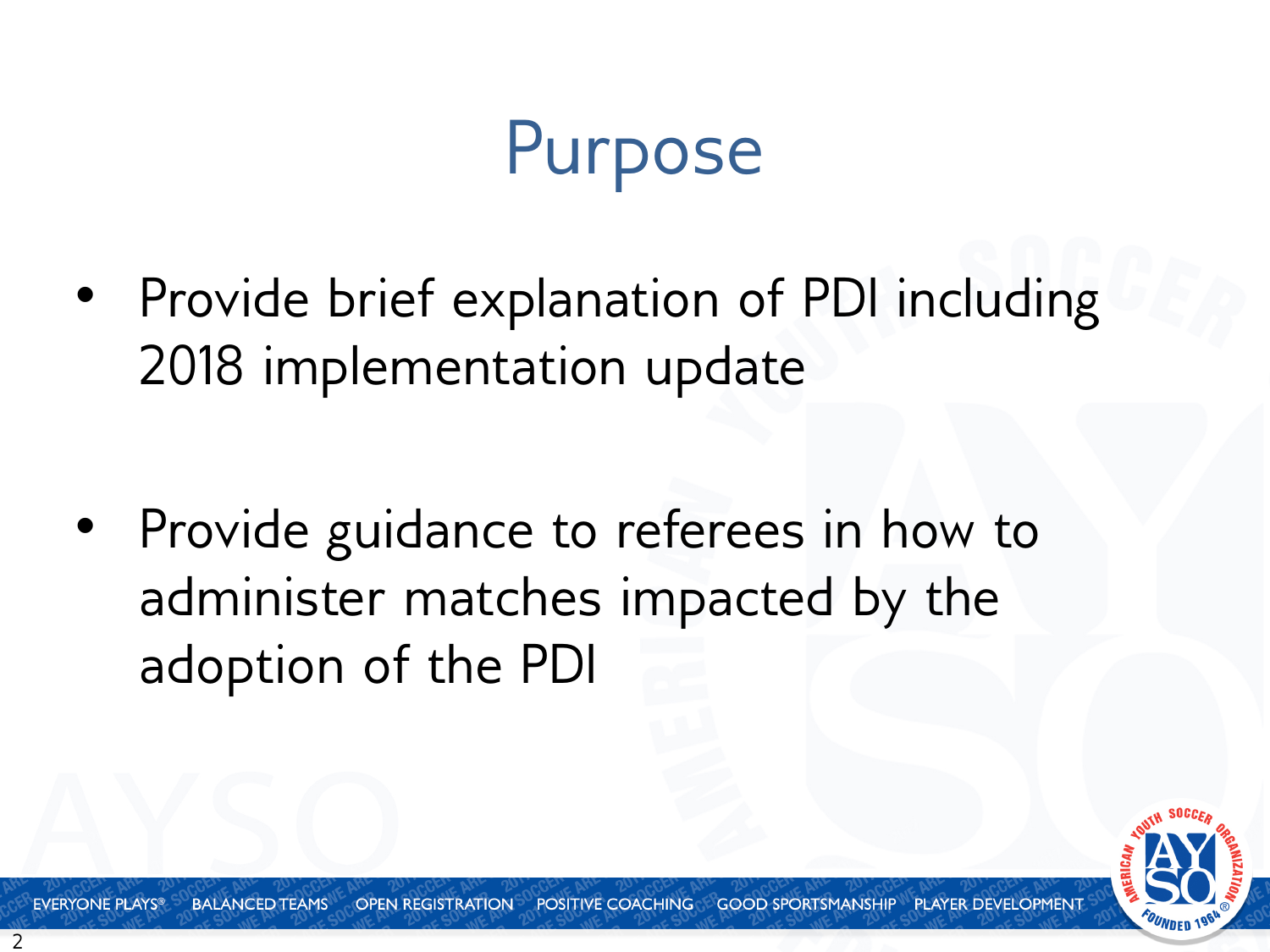

# Purpose
Provide brief explanation of PDI including 2018 implementation update

Provide guidance to referees in how to administer matches impacted by the adoption of the PDI
2